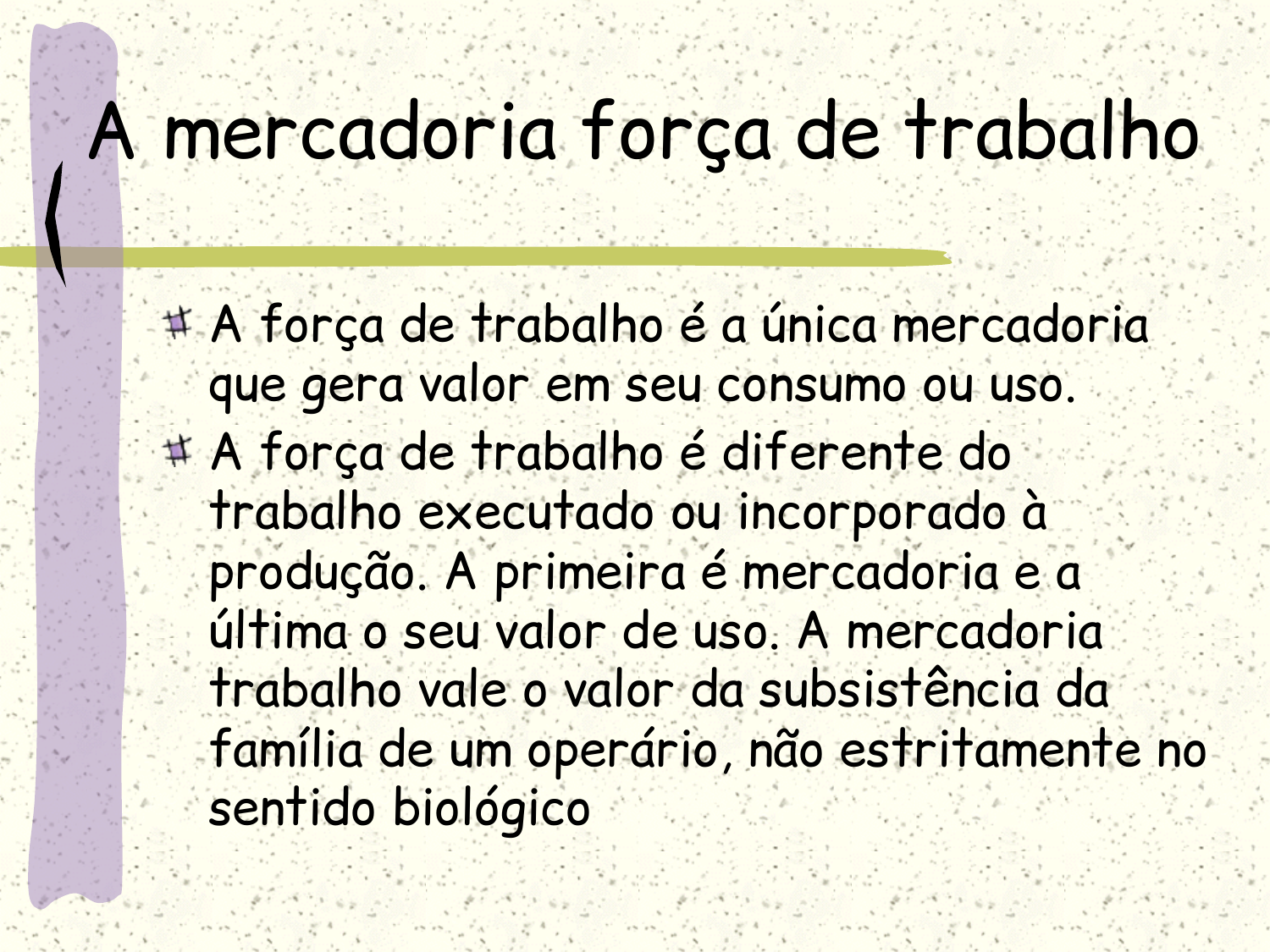

# A mercadoria força de trabalho
A força de trabalho é a única mercadoria que gera valor em seu consumo ou uso.
A força de trabalho é diferente do trabalho executado ou incorporado à produção. A primeira é mercadoria e a última o seu valor de uso. A mercadoria trabalho vale o valor da subsistência da família de um operário, não estritamente no sentido biológico